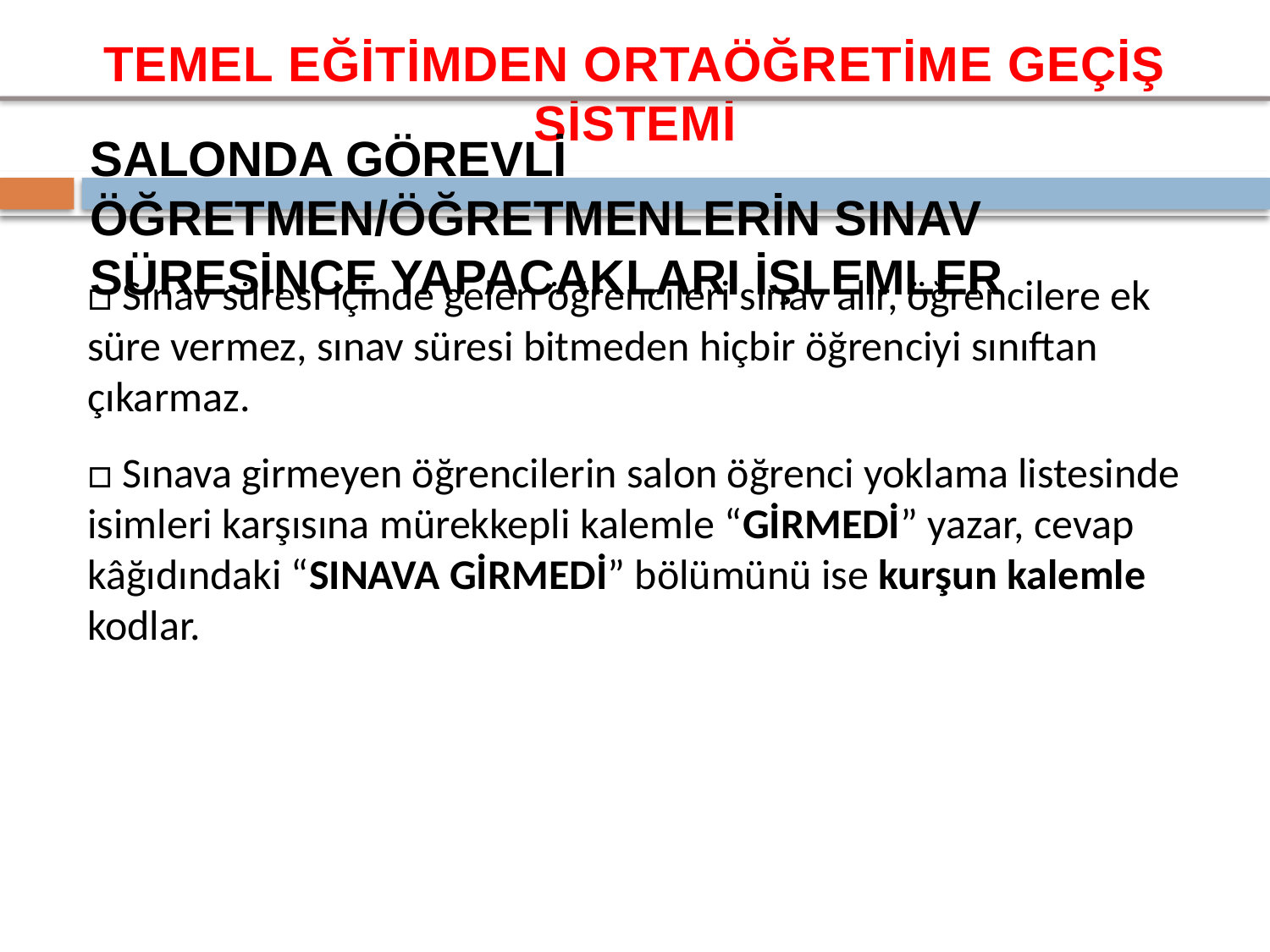

SALONDA GÖREVLİ ÖĞRETMEN/ÖĞRETMENLERİN SINAV SÜRESİNCE YAPACAKLARI İŞLEMLER

□ Sınav süresi içinde gelen öğrencileri sınav alır, öğrencilere ek süre vermez, sınav süresi bitmeden hiçbir öğrenciyi sınıftan çıkarmaz.

□ Sınava girmeyen öğrencilerin salon öğrenci yoklama listesinde isimleri karşısına mürekkepli kalemle “GİRMEDİ” yazar, cevap kâğıdındaki “SINAVA GİRMEDİ” bölümünü ise kurşun kalemle kodlar.